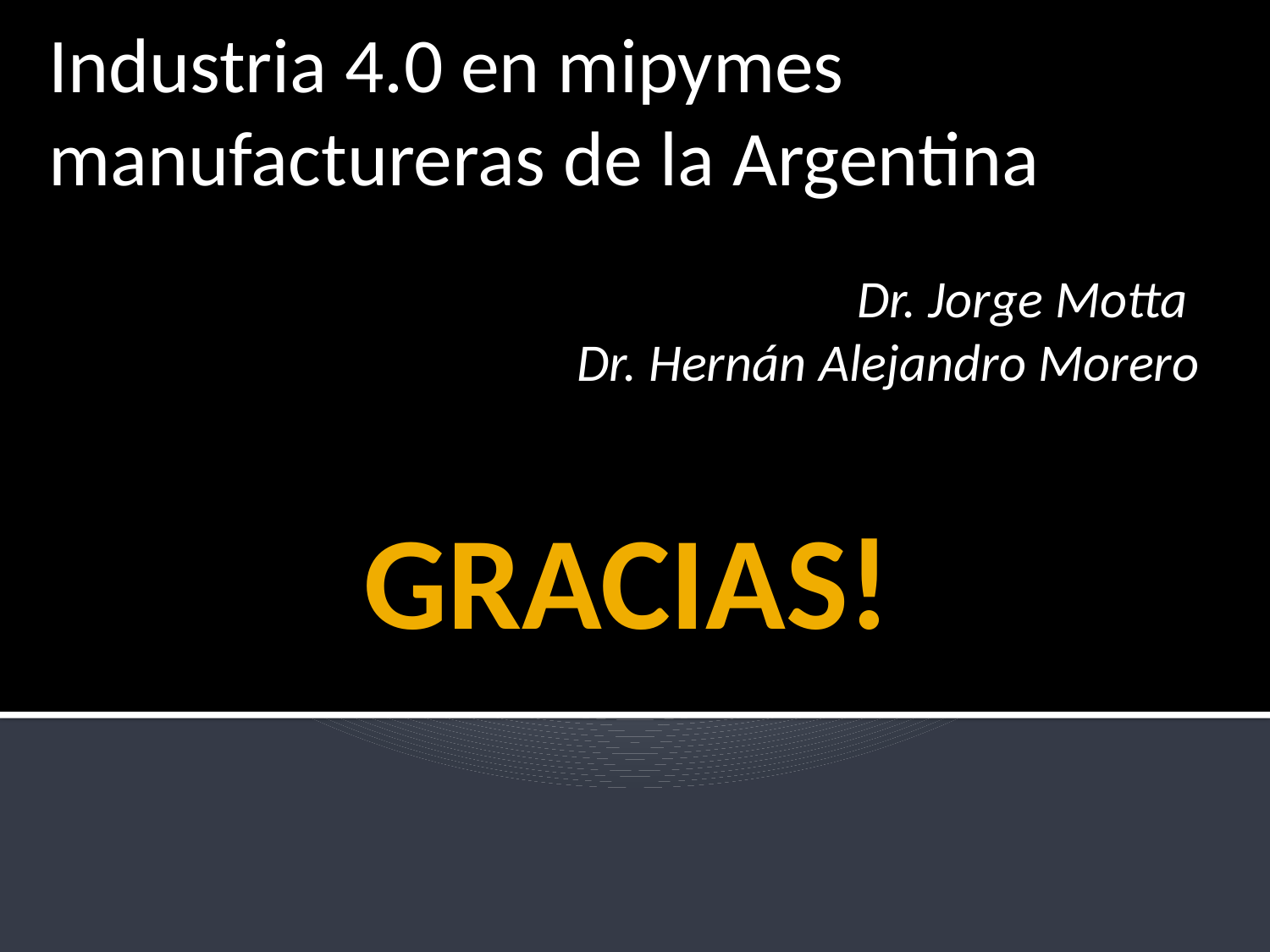

Industria 4.0 en mipymes manufactureras de la Argentina

Dr. Jorge Motta
Dr. Hernán Alejandro Morero
# GRACIAS!